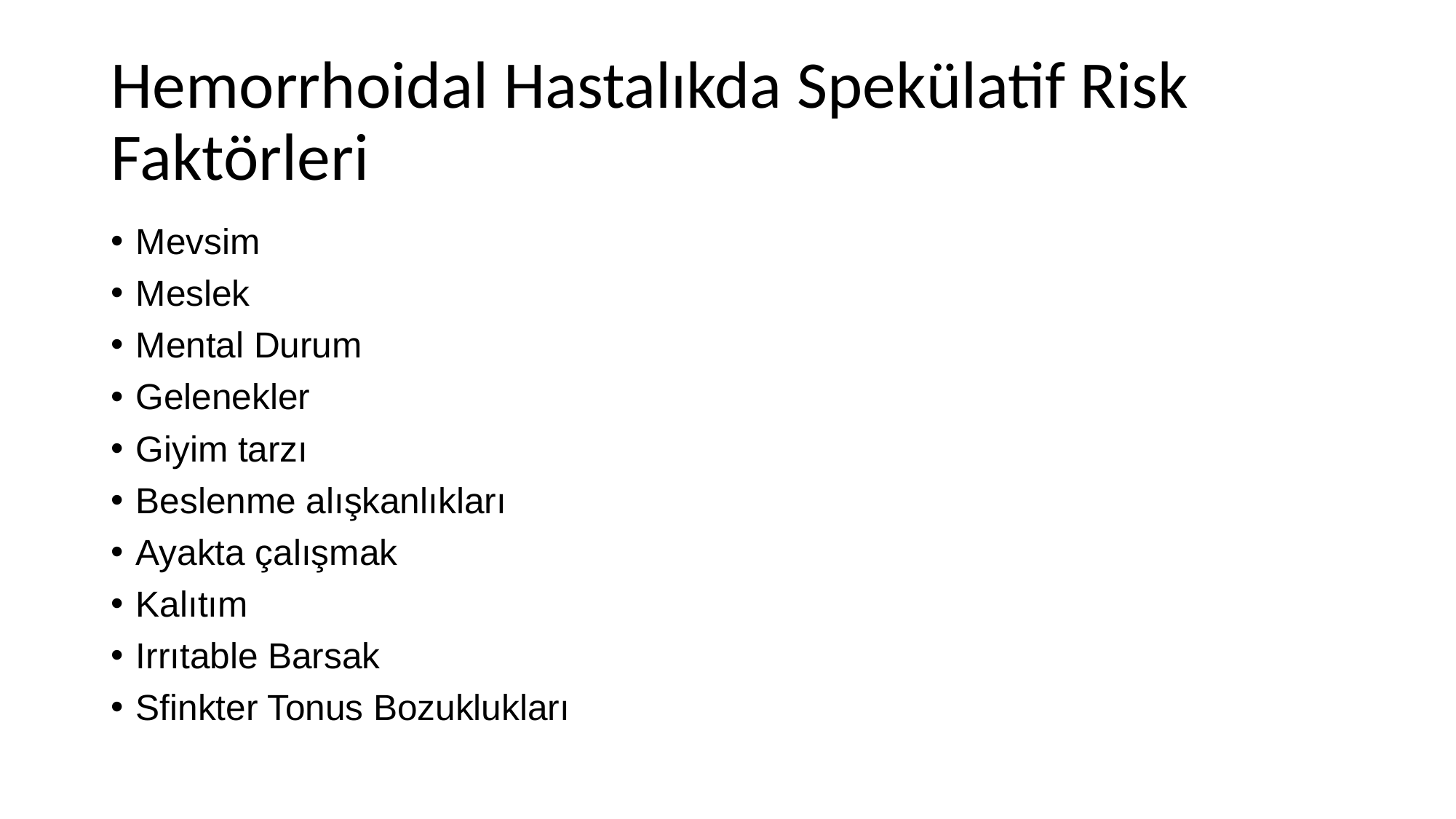

# Hemorrhoidal Hastalıkda Spekülatif Risk Faktörleri
Mevsim
Meslek
Mental Durum
Gelenekler
Giyim tarzı
Beslenme alışkanlıkları
Ayakta çalışmak
Kalıtım
Irrıtable Barsak
Sfinkter Tonus Bozuklukları